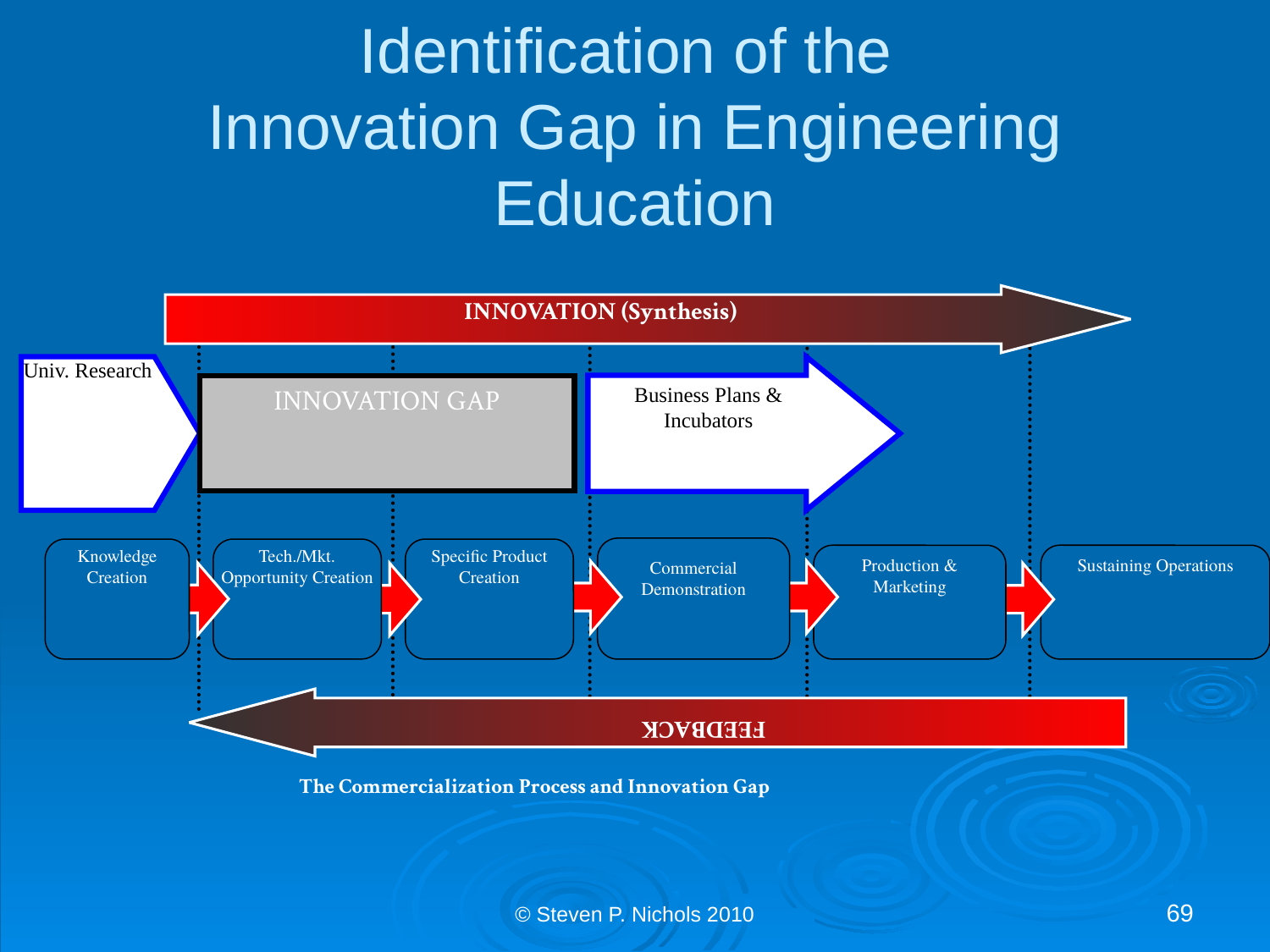

# Identification of the Innovation Gap in Engineering Education

INNOVATION (Synthesis)

Univ. Research
Business Plans & Incubators
INNOVATION GAP
Commercial Demonstration
Knowledge Creation
Tech./Mkt.
Opportunity Creation
Specific Product Creation
Production & Marketing
Sustaining Operations

FEEDBACK

The Commercialization Process and Innovation Gap
© Steven P. Nichols 2010
69